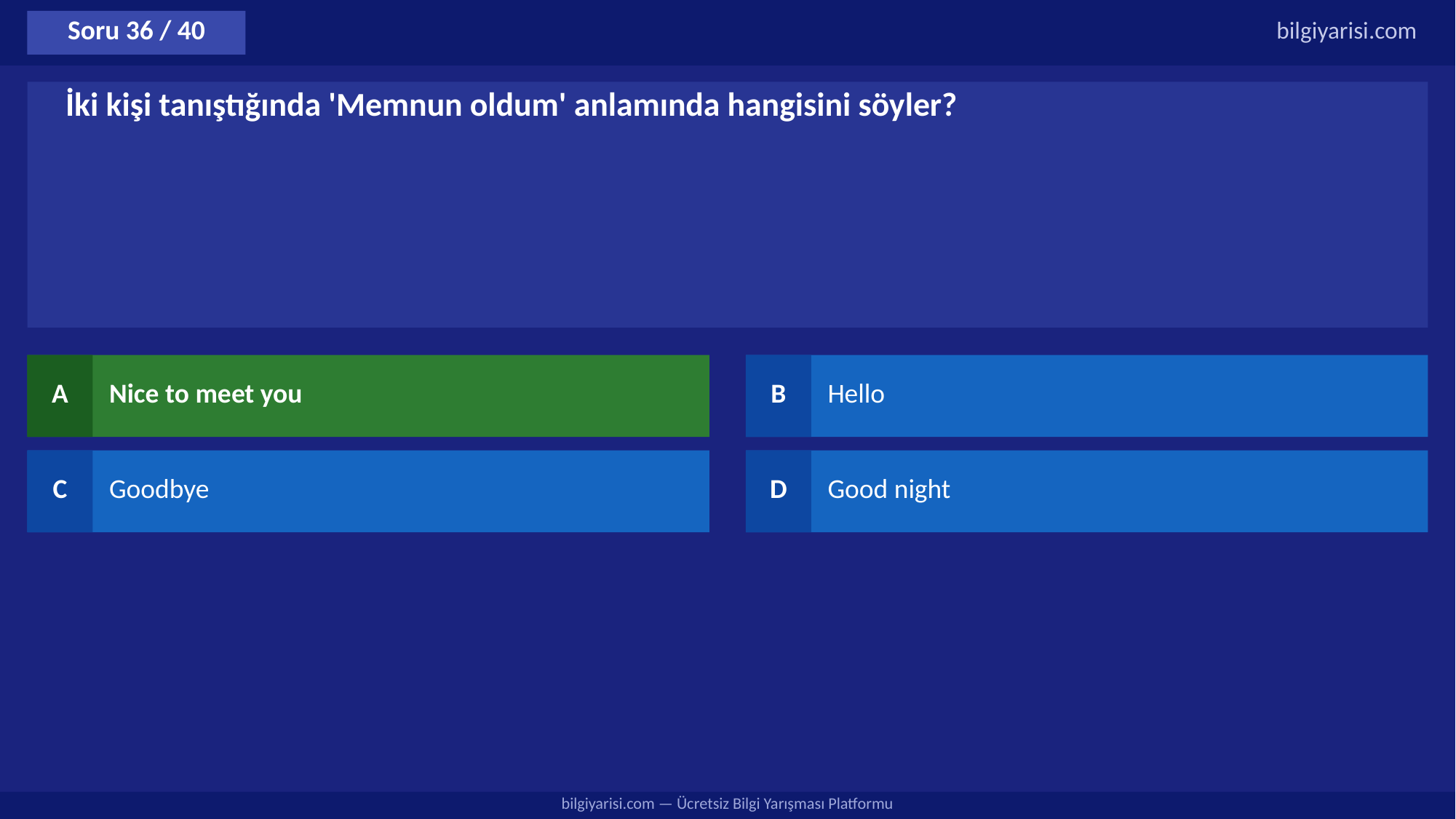

Soru 36 / 40
bilgiyarisi.com

İki kişi tanıştığında 'Memnun oldum' anlamında hangisini söyler?

A
Nice to meet you

B
Hello

C
Goodbye

D
Good night
bilgiyarisi.com — Ücretsiz Bilgi Yarışması Platformu